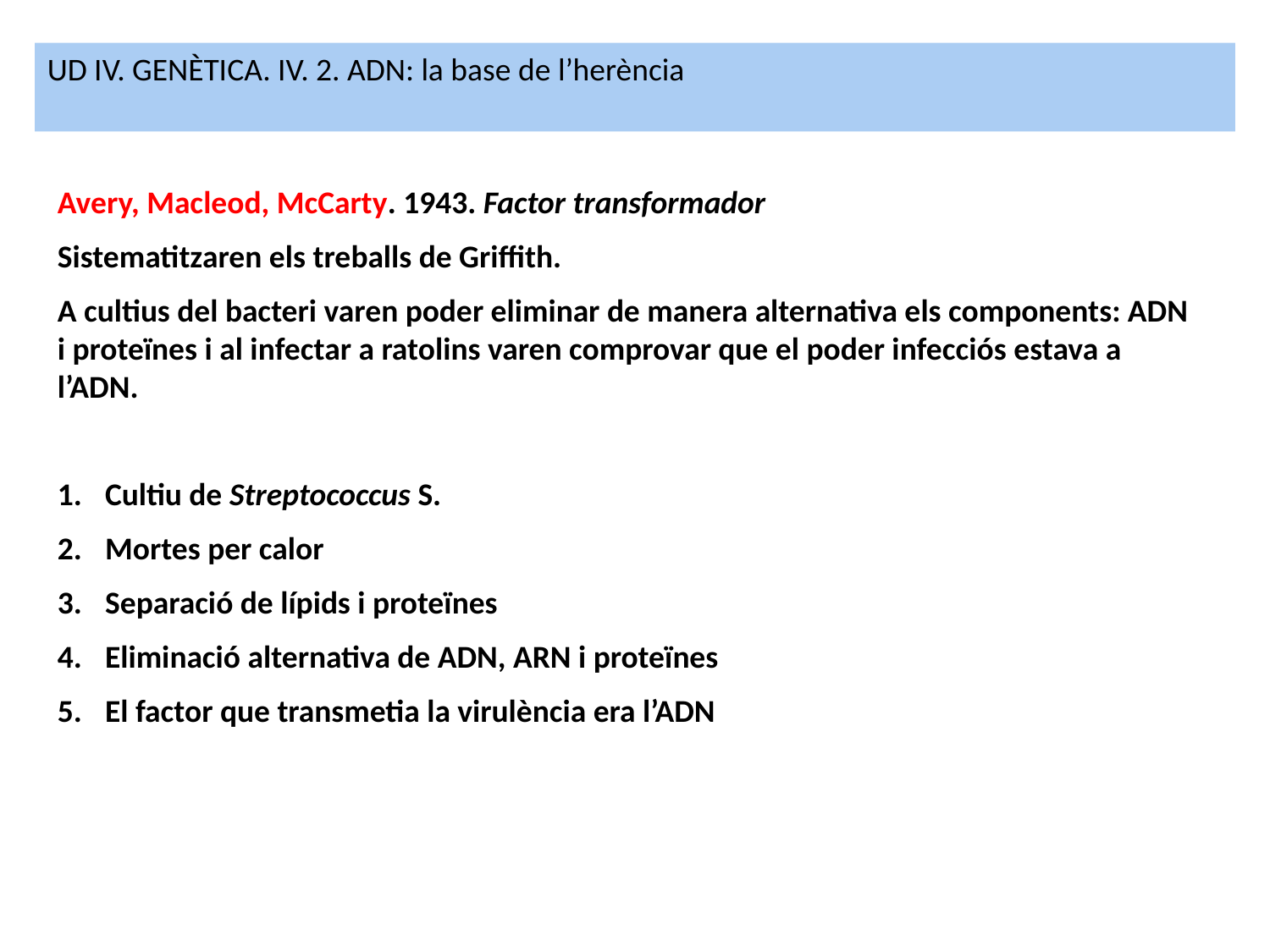

UD IV. GENÈTICA. IV. 2. ADN: la base de l’herència

Avery, Macleod, McCarty. 1943. Factor transformador
Sistematitzaren els treballs de Griffith.
A cultius del bacteri varen poder eliminar de manera alternativa els components: ADN i proteïnes i al infectar a ratolins varen comprovar que el poder infecciós estava a l’ADN.

Cultiu de Streptococcus S.
Mortes per calor
Separació de lípids i proteïnes
Eliminació alternativa de ADN, ARN i proteïnes
El factor que transmetia la virulència era l’ADN